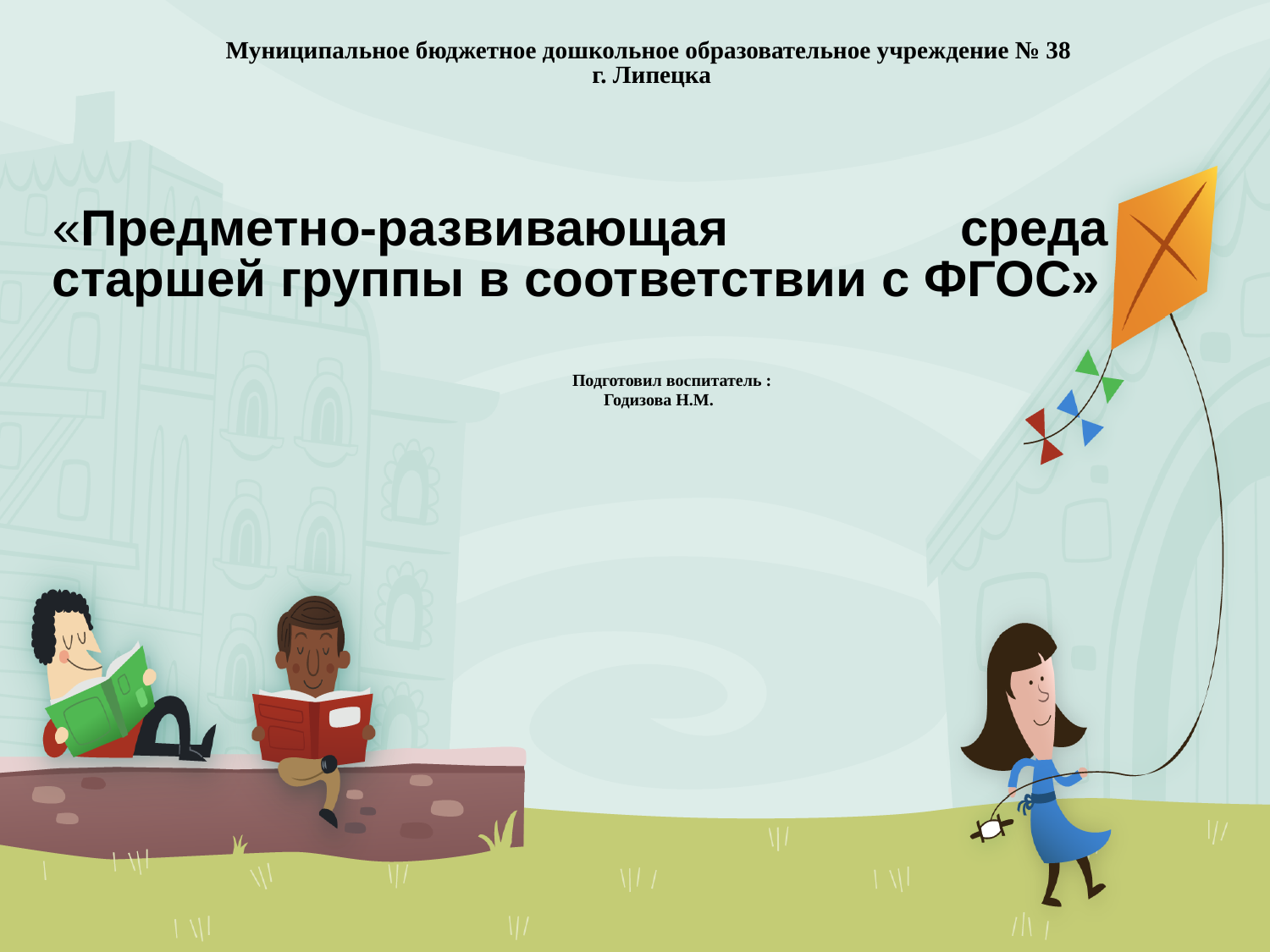

# Муниципальное бюджетное дошкольное образовательное учреждение № 38 г. Липецка
«Предметно-развивающая среда старшей группы в соответствии с ФГОС»

                                                      Подготовил воспитатель :
                                     Годизова Н.М.